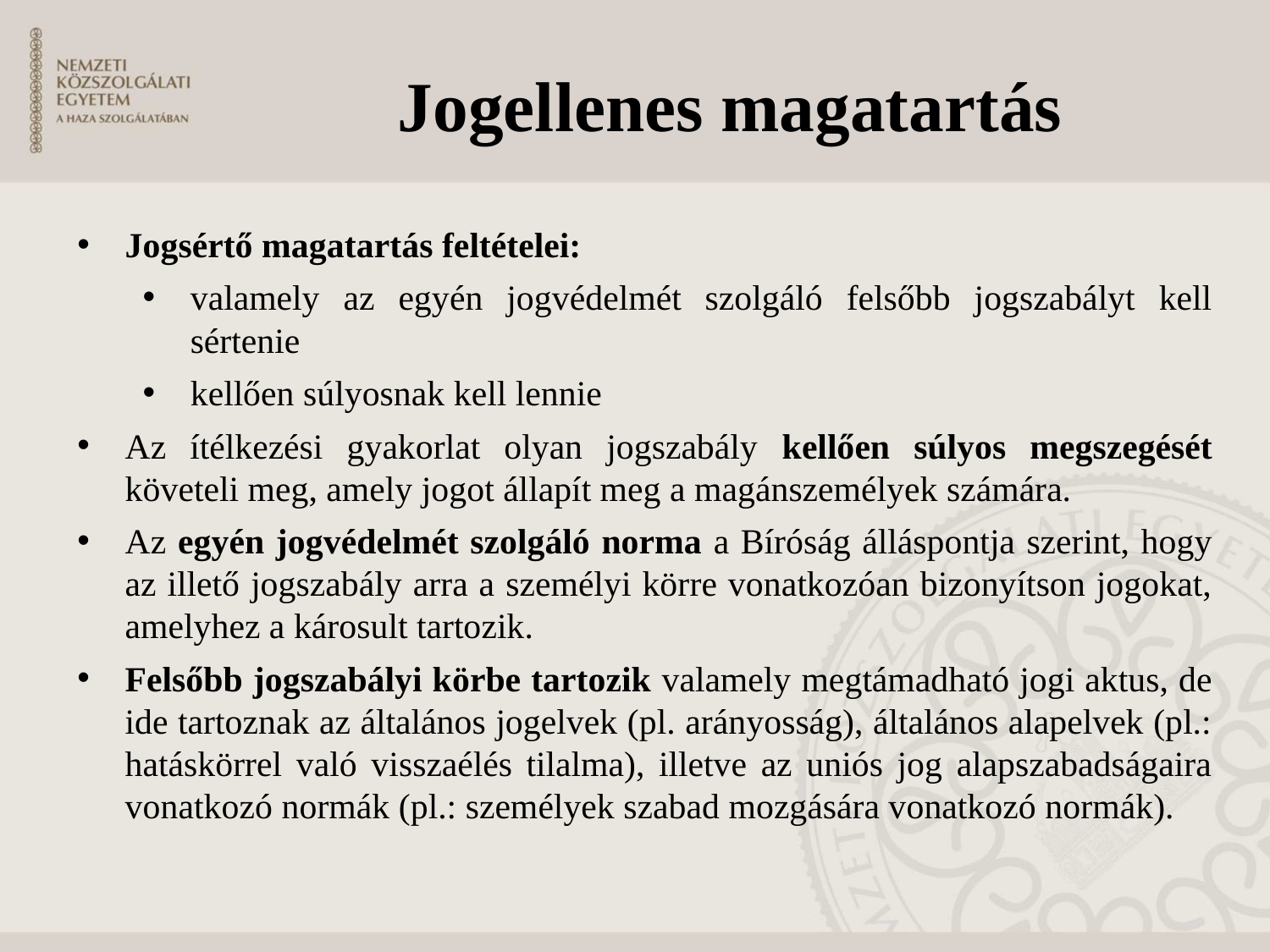

# Jogellenes magatartás
Jogsértő magatartás feltételei:
valamely az egyén jogvédelmét szolgáló felsőbb jogszabályt kell sértenie
kellően súlyosnak kell lennie
Az ítélkezési gyakorlat olyan jogszabály kellően súlyos megszegését követeli meg, amely jogot állapít meg a magánszemélyek számára.
Az egyén jogvédelmét szolgáló norma a Bíróság álláspontja szerint, hogy az illető jogszabály arra a személyi körre vonatkozóan bizonyítson jogokat, amelyhez a károsult tartozik.
Felsőbb jogszabályi körbe tartozik valamely megtámadható jogi aktus, de ide tartoznak az általános jogelvek (pl. arányosság), általános alapelvek (pl.: hatáskörrel való visszaélés tilalma), illetve az uniós jog alapszabadságaira vonatkozó normák (pl.: személyek szabad mozgására vonatkozó normák).